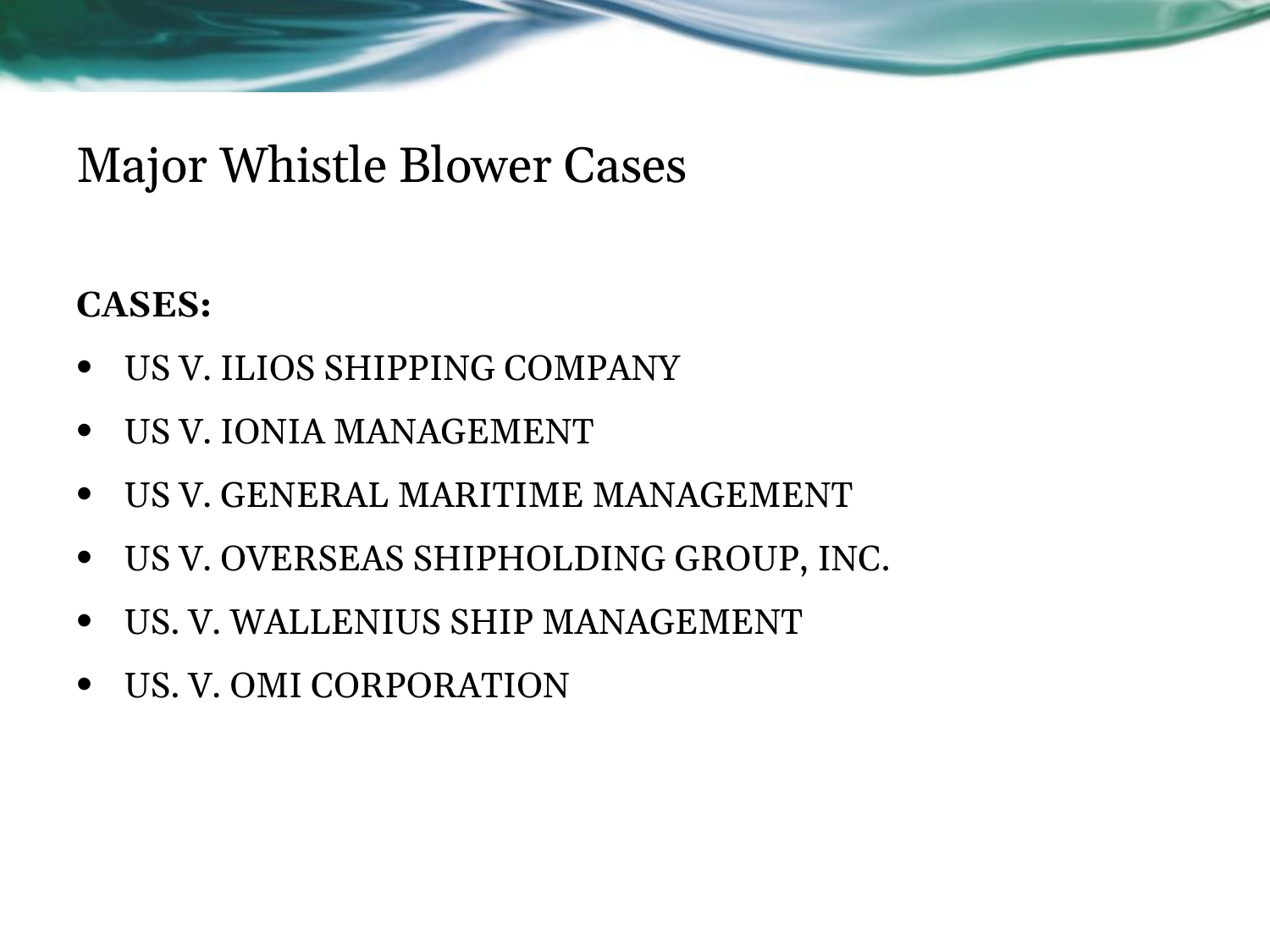

# Major Whistle Blower Cases
CASES:
US V. ILIOS SHIPPING COMPANY
US V. IONIA MANAGEMENT
US V. GENERAL MARITIME MANAGEMENT
US V. OVERSEAS SHIPHOLDING GROUP, INC.
US. V. WALLENIUS SHIP MANAGEMENT
US. V. OMI CORPORATION